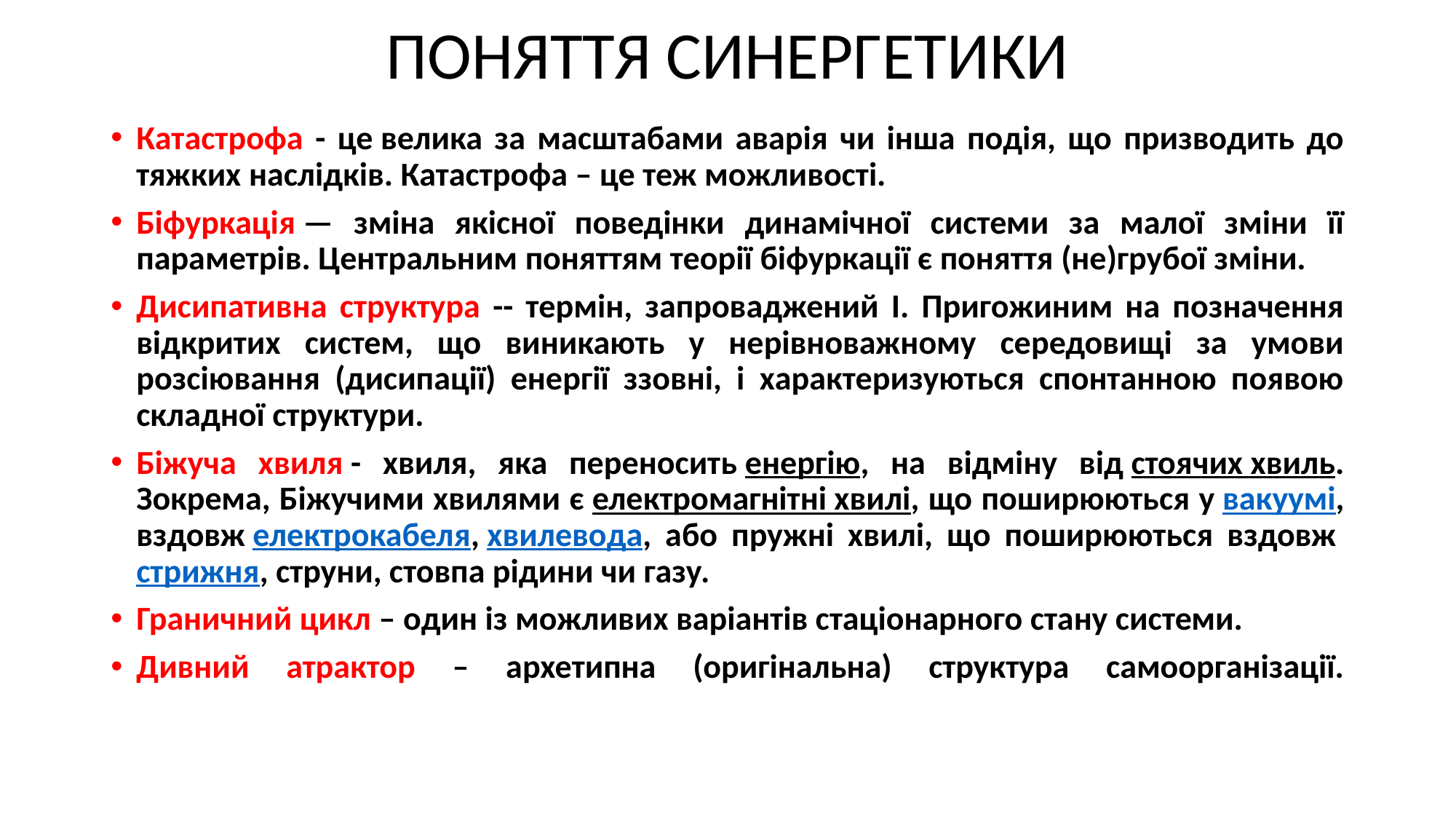

# ПОНЯТТЯ СИНЕРГЕТИКИ
Катастрофа - це велика за масштабами аварія чи інша подія, що призводить до тяжких наслідків. Катастрофа – це теж можливості.
Біфуркація — зміна якісної поведінки динамічної системи за малої зміни її параметрів. Центральним поняттям теорії біфуркації є поняття (не)грубої зміни.
Дисипативна структура -- термін, запроваджений І. Пригожиним на позначення відкритих систем, що виникають у нерівноважному середовищі за умови розсіювання (дисипації) енергії ззовні, і характеризуються спонтанною появою складної структури.
Біжуча хвиля - хвиля, яка переносить енергію, на відміну від стоячих хвиль. Зокрема, Біжучими хвилями є електромагнітні хвилі, що поширюються у вакуумі, вздовж електрокабеля, хвилевода, або пружні хвилі, що поширюються вздовж стрижня, струни, стовпа рідини чи газу.
Граничний цикл – один із можливих варіантів стаціонарного стану системи.
Дивний атрактор – архетипна (оригінальна) структура самоорганізації.